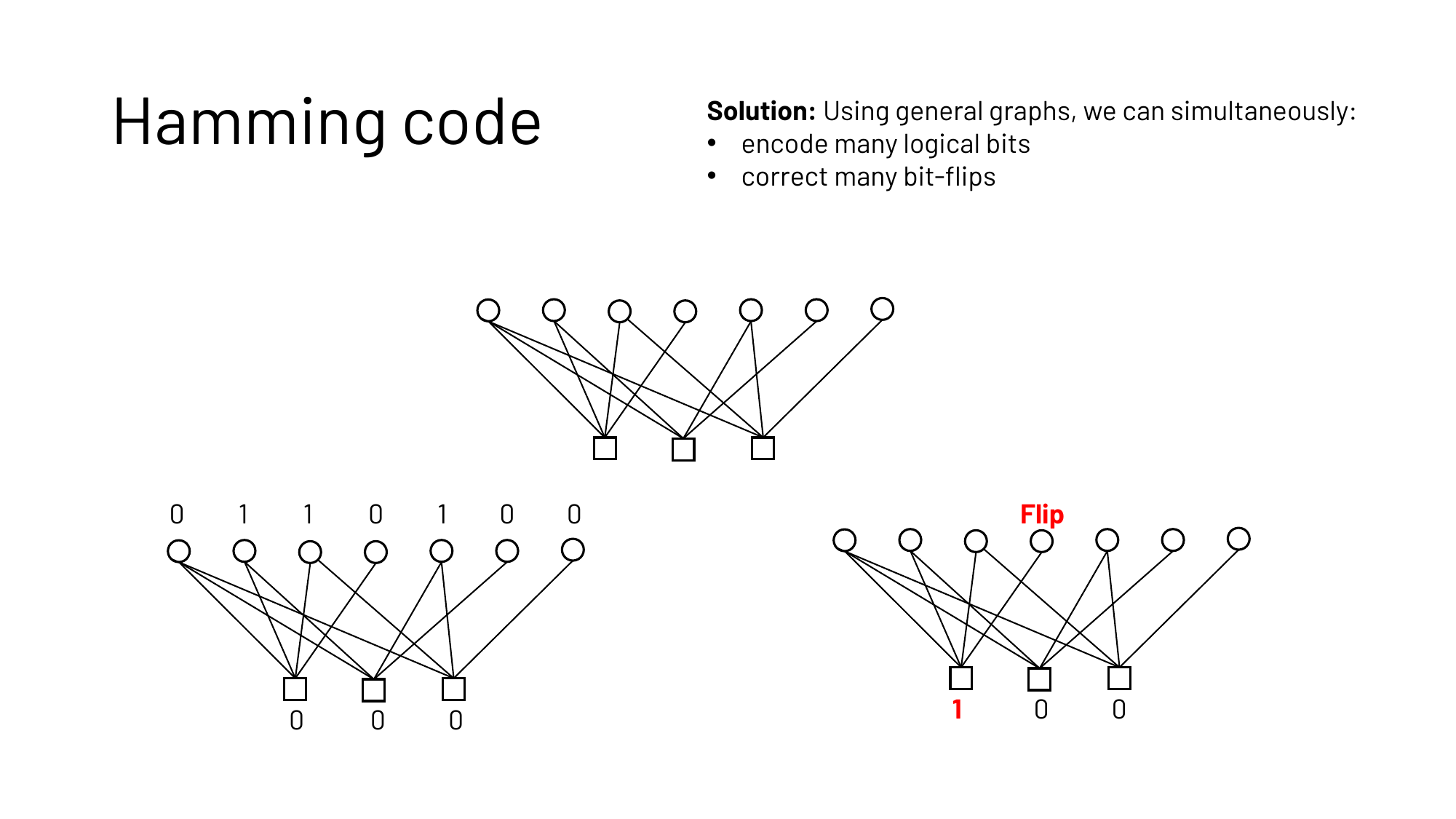

# Hamming code
Solution: Using general graphs, we can simultaneously:
encode many logical bits
correct many bit-flips

1
1
1
0
0
0
0
Flip

1
0
0
0
0
0